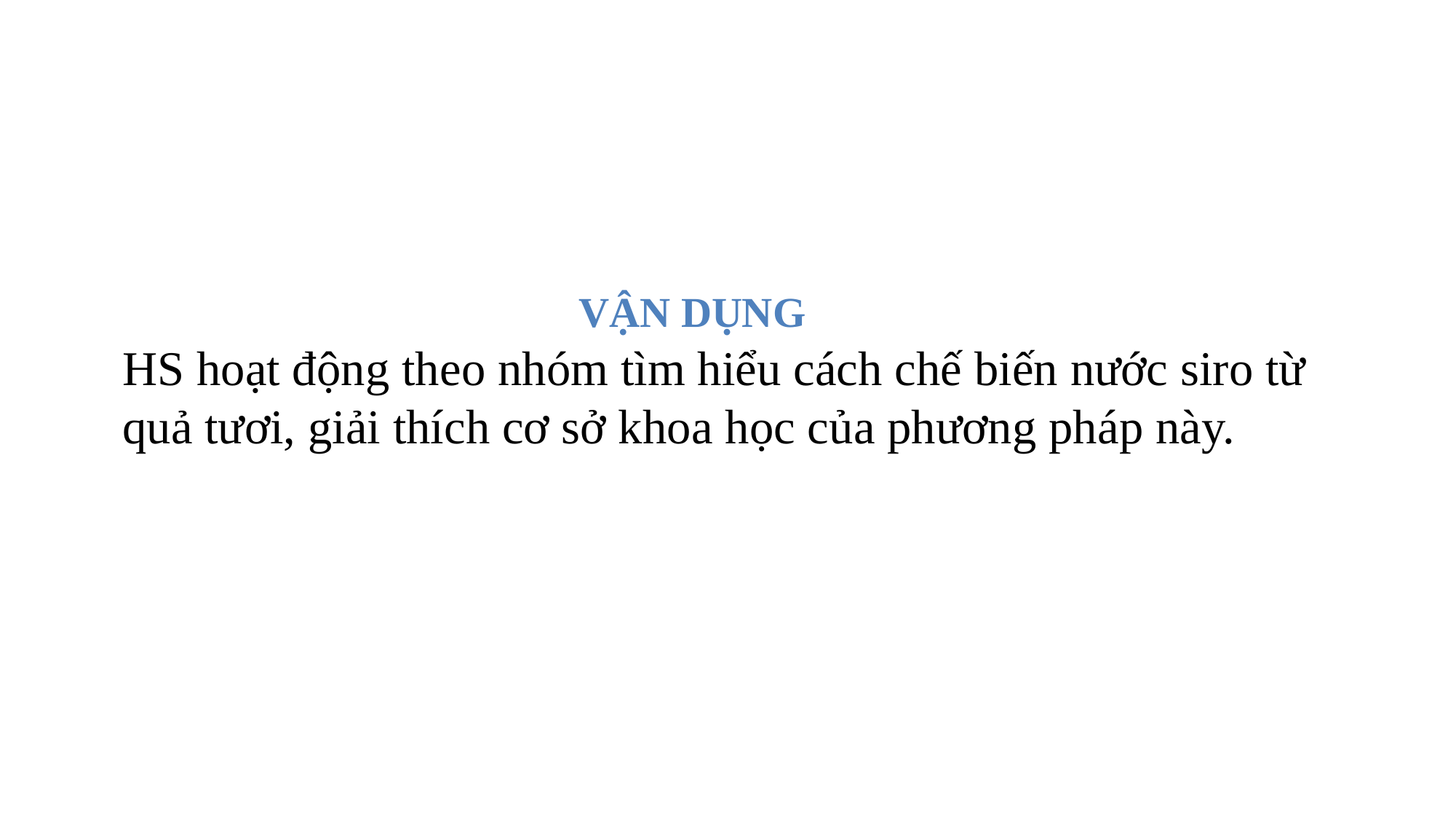

VẬN DỤNG
HS hoạt động theo nhóm tìm hiểu cách chế biến nước siro từ quả tươi, giải thích cơ sở khoa học của phương pháp này.